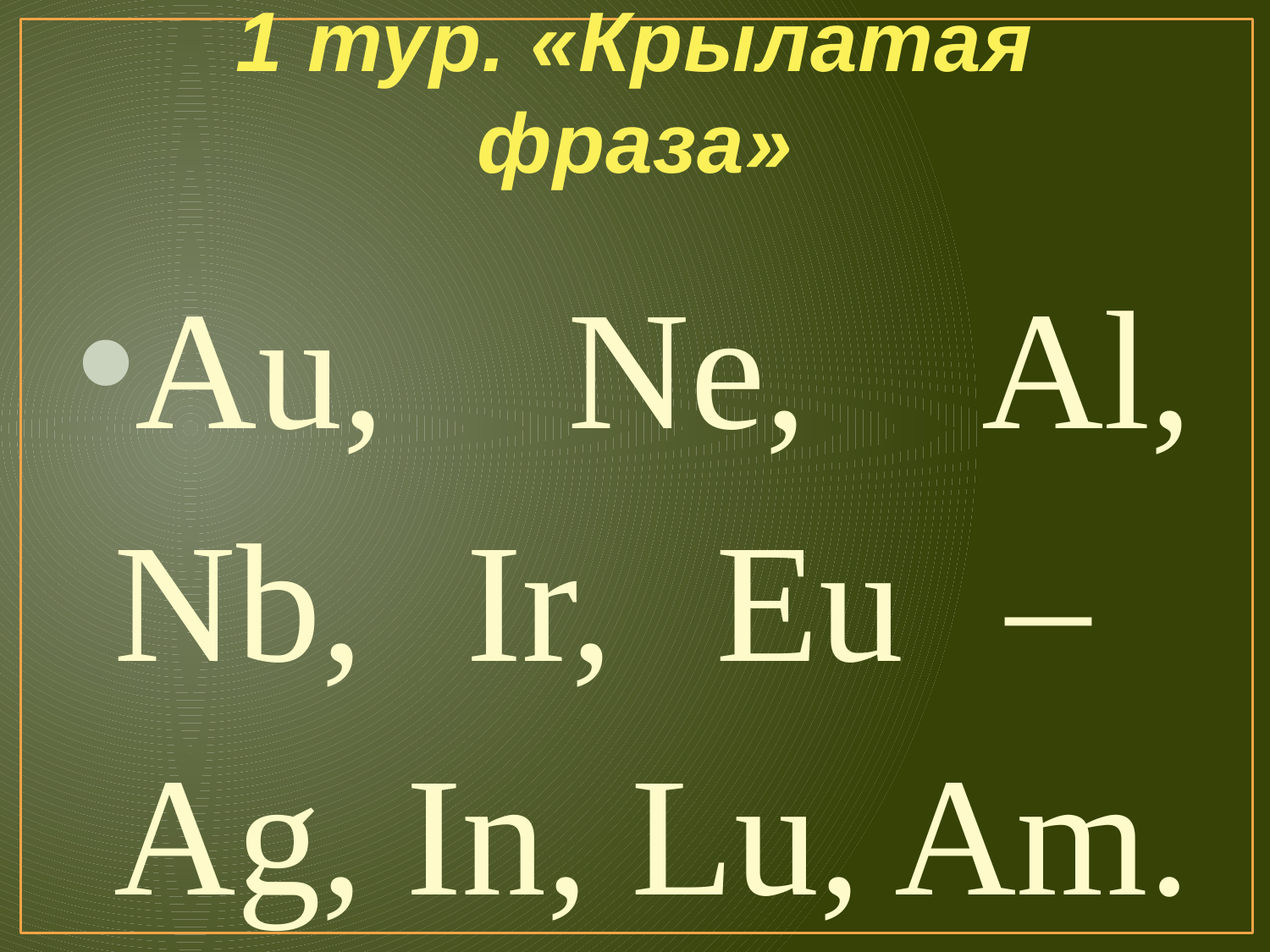

# 1 тур. «Крылатая фраза»
Au, Ne, Al, Nb, Ir, Eu –  Ag, In, Lu, Am.